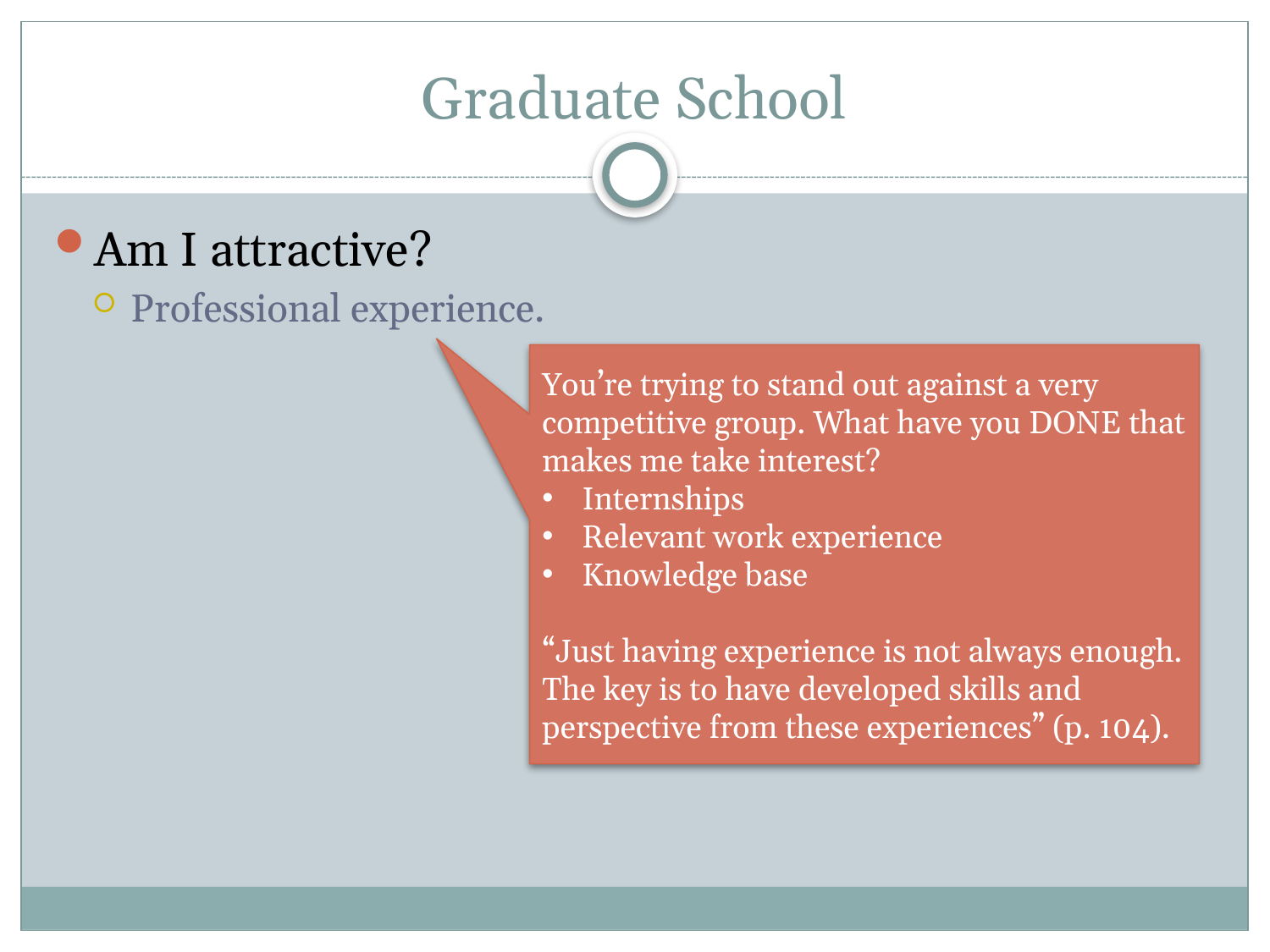

# Graduate School
Am I attractive?
Professional experience.
You’re trying to stand out against a very competitive group. What have you DONE that makes me take interest?
Internships
Relevant work experience
Knowledge base

“Just having experience is not always enough. The key is to have developed skills and perspective from these experiences” (p. 104).